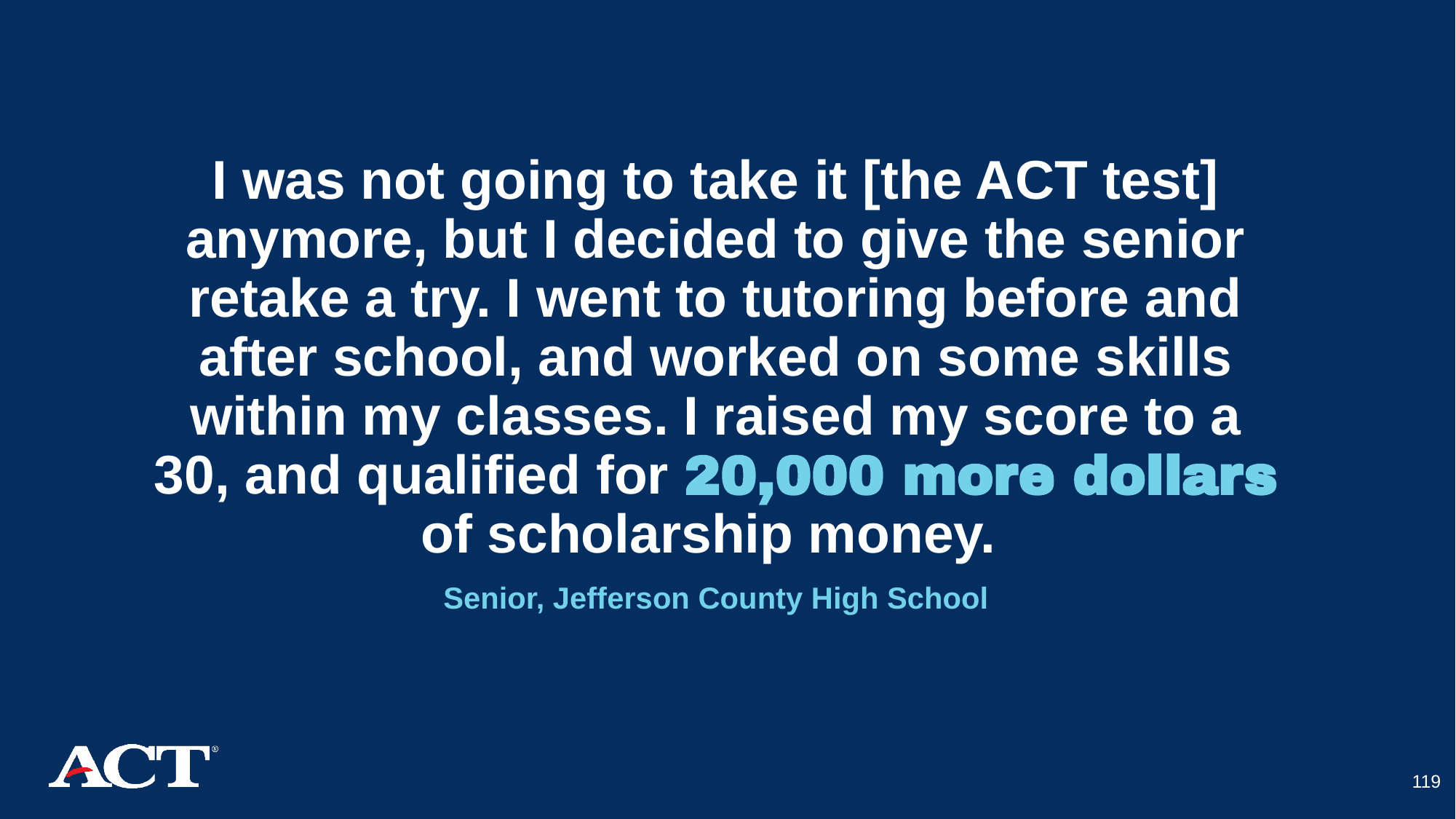

I was not going to take it [the ACT test] anymore, but I decided to give the senior retake a try. I went to tutoring before and after school, and worked on some skills within my classes. I raised my score to a 30, and qualified for 20,000 more dollars of scholarship money.
Senior, Jefferson County High School

119